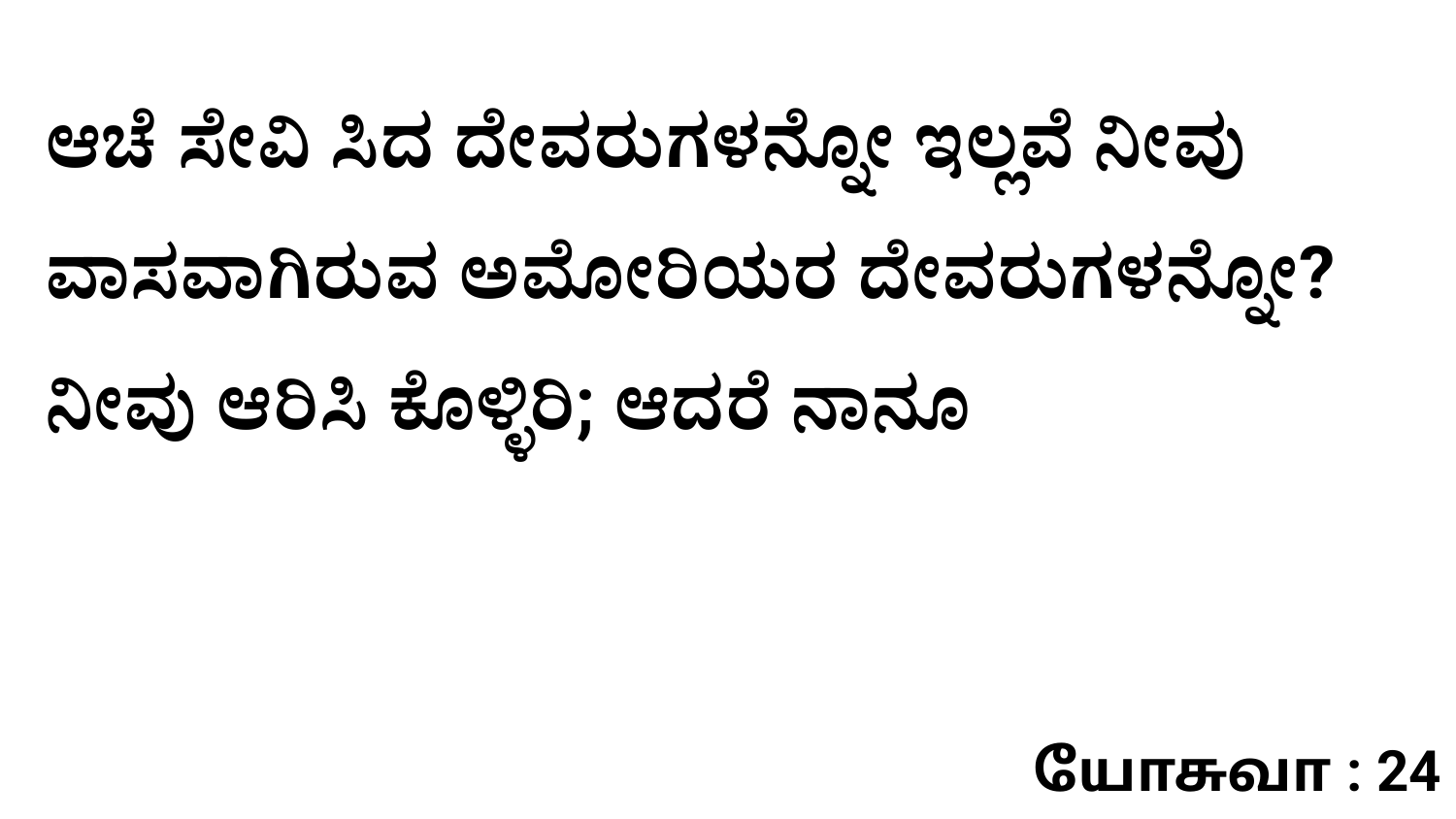

ಆಚೆ ಸೇವಿ ಸಿದ ದೇವರುಗಳನ್ನೋ ಇಲ್ಲವೆ ನೀವು ವಾಸವಾಗಿರುವ ಅಮೋರಿಯರ ದೇವರುಗಳನ್ನೋ? ನೀವು ಆರಿಸಿ ಕೊಳ್ಳಿರಿ; ಆದರೆ ನಾನೂ
யோசுவா : 24